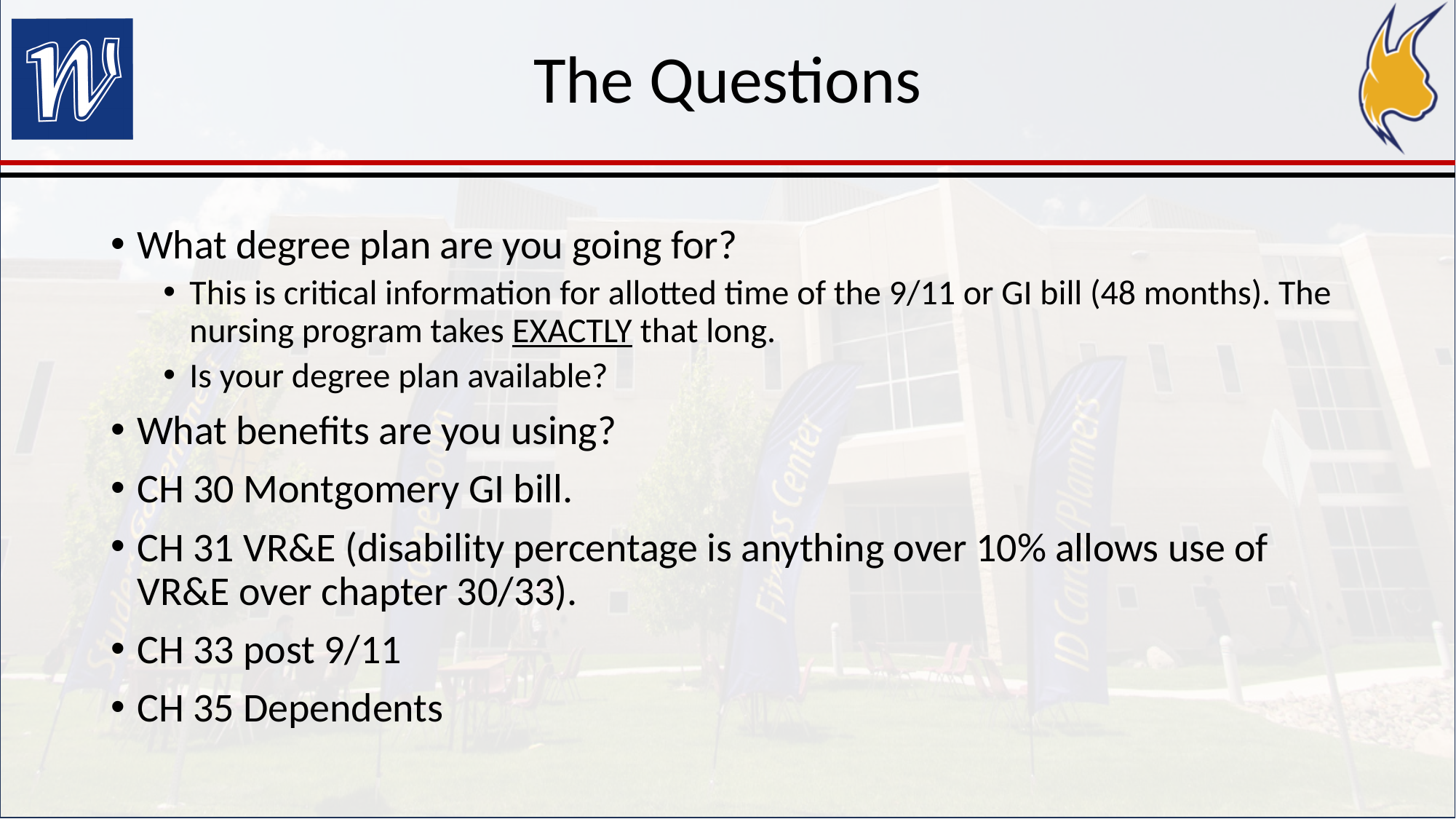

# The Questions
What degree plan are you going for?
This is critical information for allotted time of the 9/11 or GI bill (48 months). The nursing program takes EXACTLY that long.
Is your degree plan available?
What benefits are you using?
CH 30 Montgomery GI bill.
CH 31 VR&E (disability percentage is anything over 10% allows use of VR&E over chapter 30/33).
CH 33 post 9/11
CH 35 Dependents